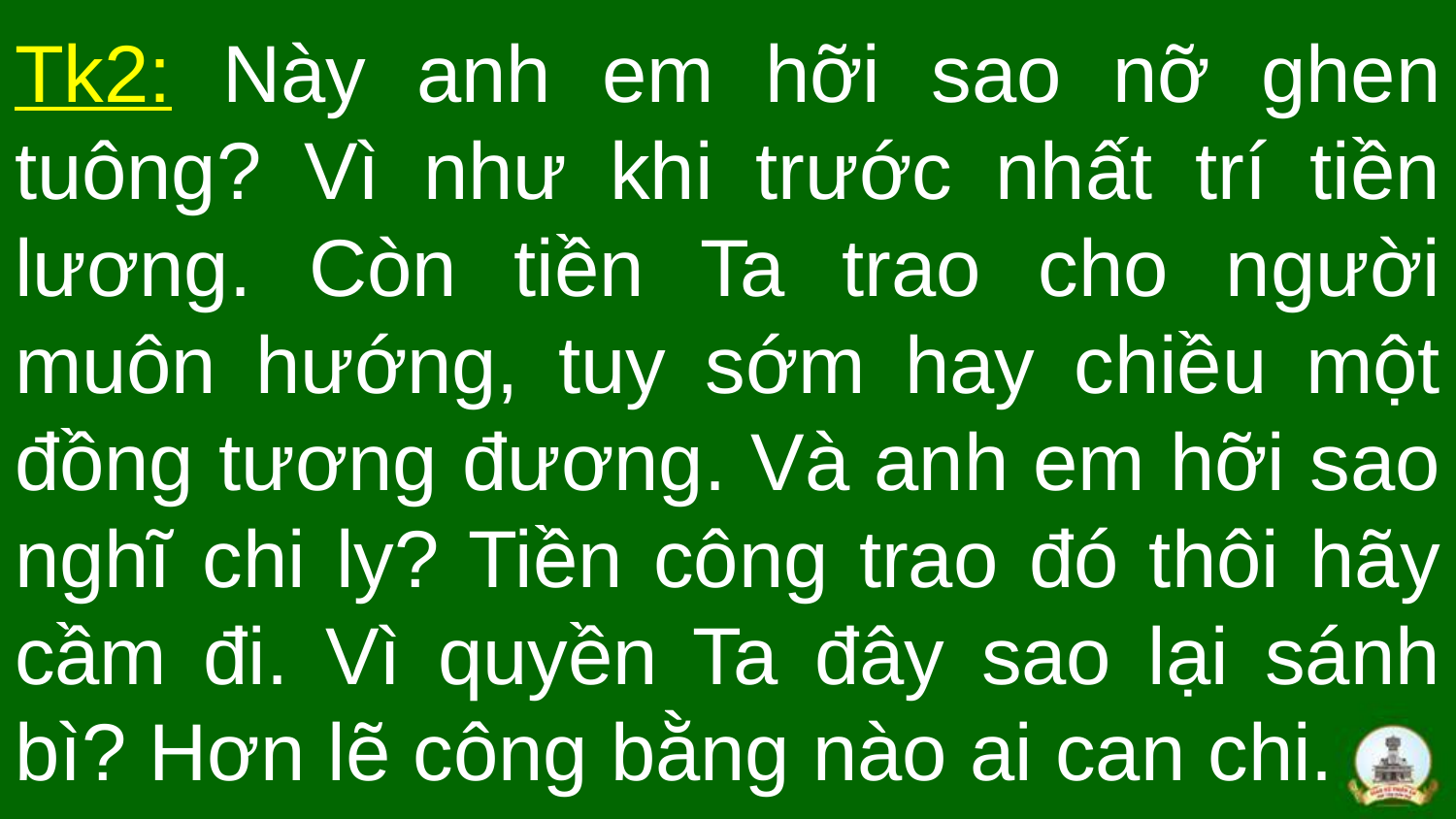

# Tk2: Này anh em hỡi sao nỡ ghen tuông? Vì như khi trước nhất trí tiền lương. Còn tiền Ta trao cho người muôn hướng, tuy sớm hay chiều một đồng tương đương. Và anh em hỡi sao nghĩ chi ly? Tiền công trao đó thôi hãy cầm đi. Vì quyền Ta đây sao lại sánh bì? Hơn lẽ công bằng nào ai can chi.